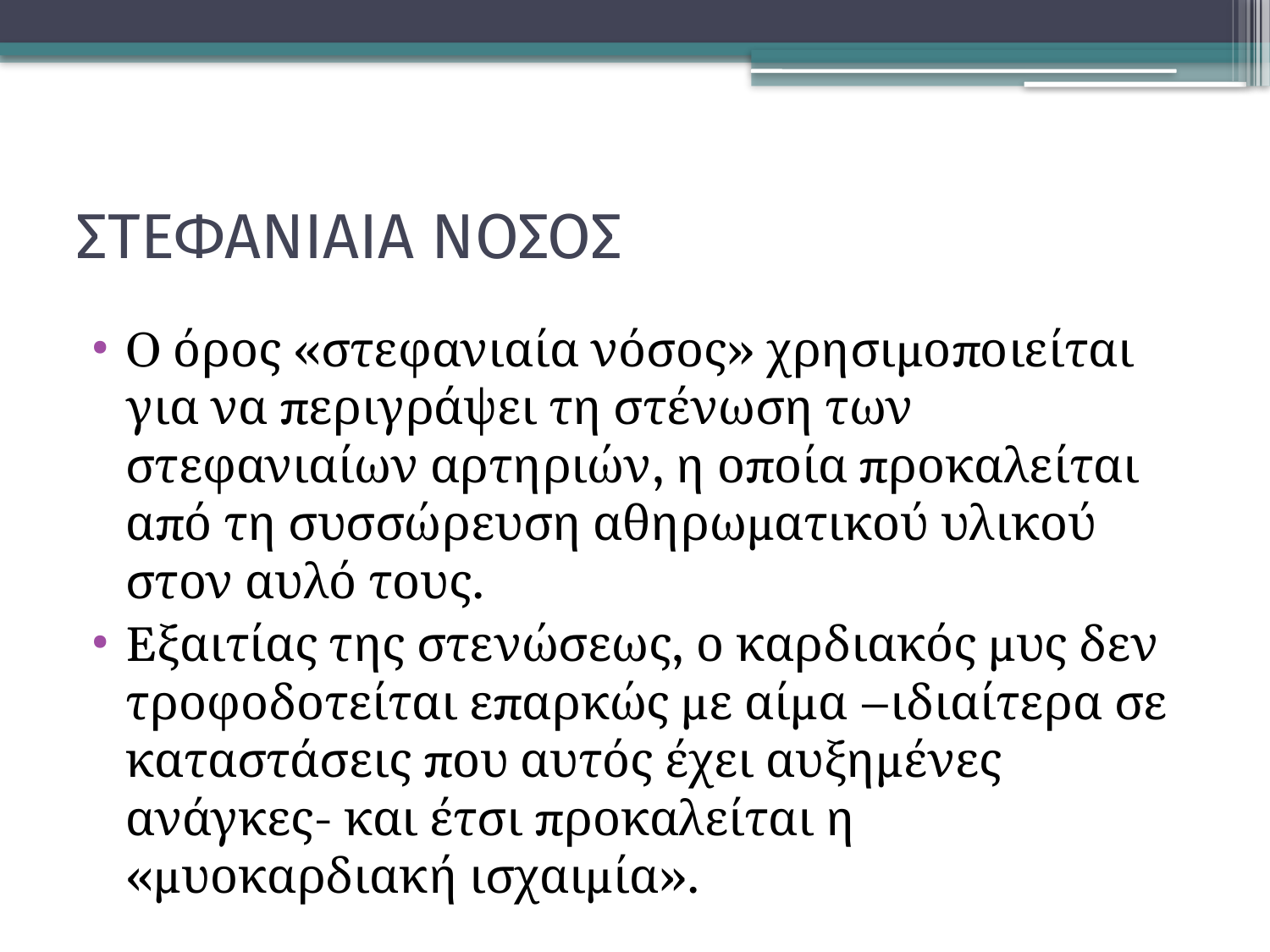

# ΣΤΕΦΑΝΙΑΙΑ ΝΟΣΟΣ
Ο όρος «στεφανιαία νόσος» χρησιμοποιείται για να περιγράψει τη στένωση των στεφανιαίων αρτηριών, η οποία προκαλείται από τη συσσώρευση αθηρωματικού υλικού στον αυλό τους.
Εξαιτίας της στενώσεως, ο καρδιακός μυς δεν τροφοδοτείται επαρκώς με αίμα –ιδιαίτερα σε καταστάσεις που αυτός έχει αυξημένες ανάγκες- και έτσι προκαλείται η «μυοκαρδιακή ισχαιμία».